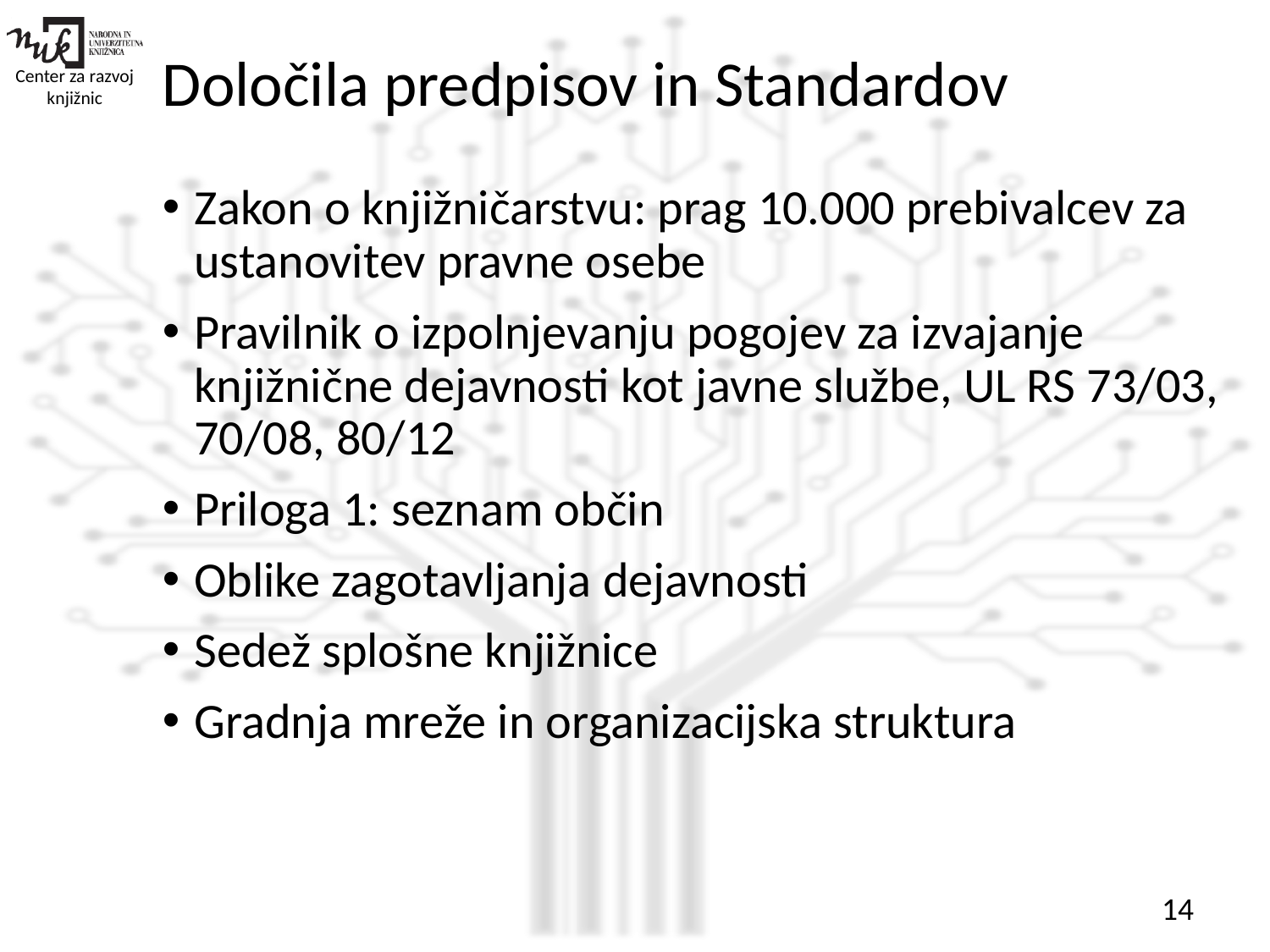

# Določila predpisov in Standardov
Zakon o knjižničarstvu: prag 10.000 prebivalcev za ustanovitev pravne osebe
Pravilnik o izpolnjevanju pogojev za izvajanje knjižnične dejavnosti kot javne službe, UL RS 73/03, 70/08, 80/12
Priloga 1: seznam občin
Oblike zagotavljanja dejavnosti
Sedež splošne knjižnice
Gradnja mreže in organizacijska struktura
14